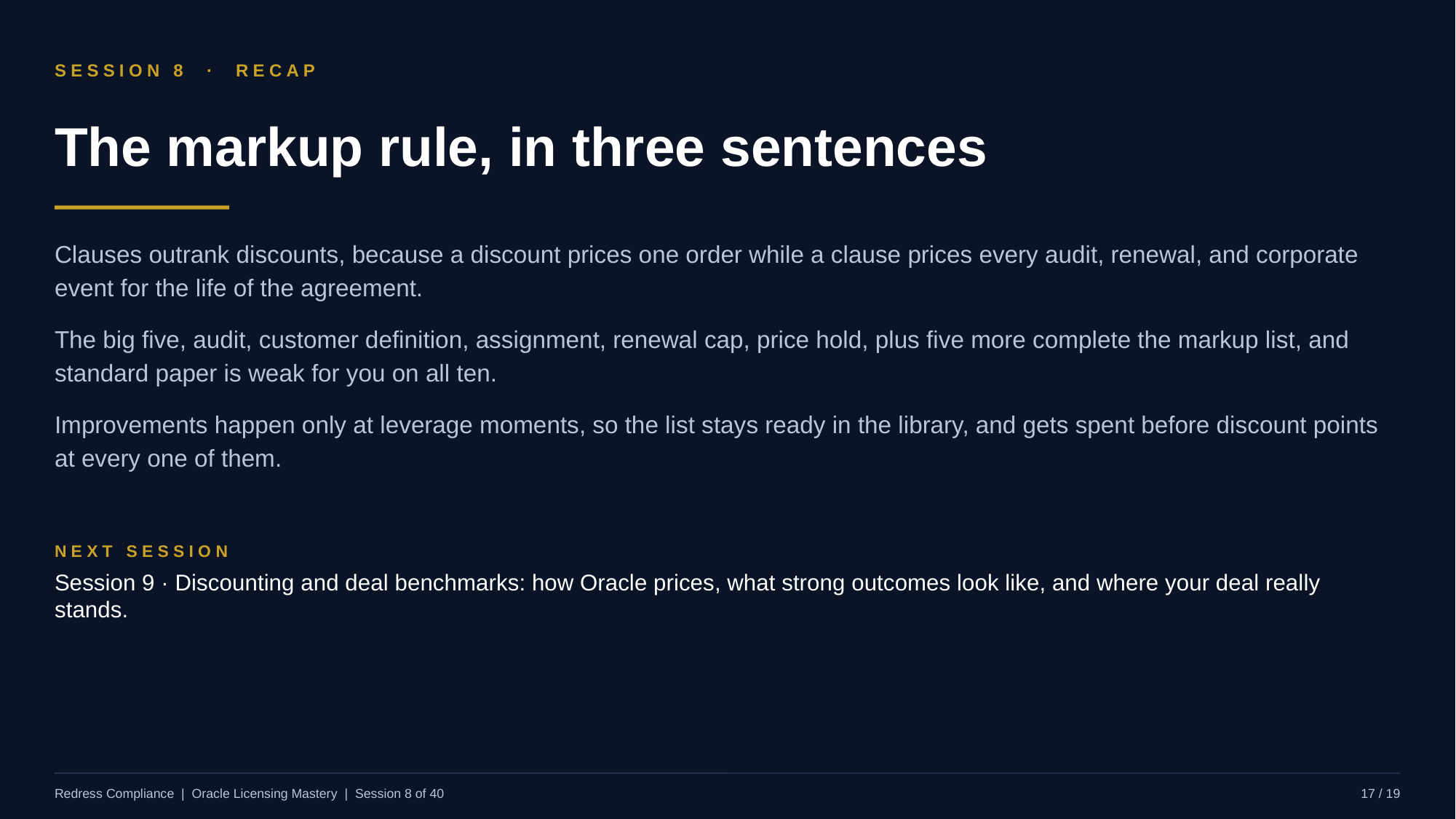

SESSION 8  ·  RECAP
The markup rule, in three sentences

Clauses outrank discounts, because a discount prices one order while a clause prices every audit, renewal, and corporate event for the life of the agreement.
The big five, audit, customer definition, assignment, renewal cap, price hold, plus five more complete the markup list, and standard paper is weak for you on all ten.
Improvements happen only at leverage moments, so the list stays ready in the library, and gets spent before discount points at every one of them.
NEXT SESSION
Session 9 · Discounting and deal benchmarks: how Oracle prices, what strong outcomes look like, and where your deal really stands.

Redress Compliance  |  Oracle Licensing Mastery  |  Session 8 of 40
17 / 19